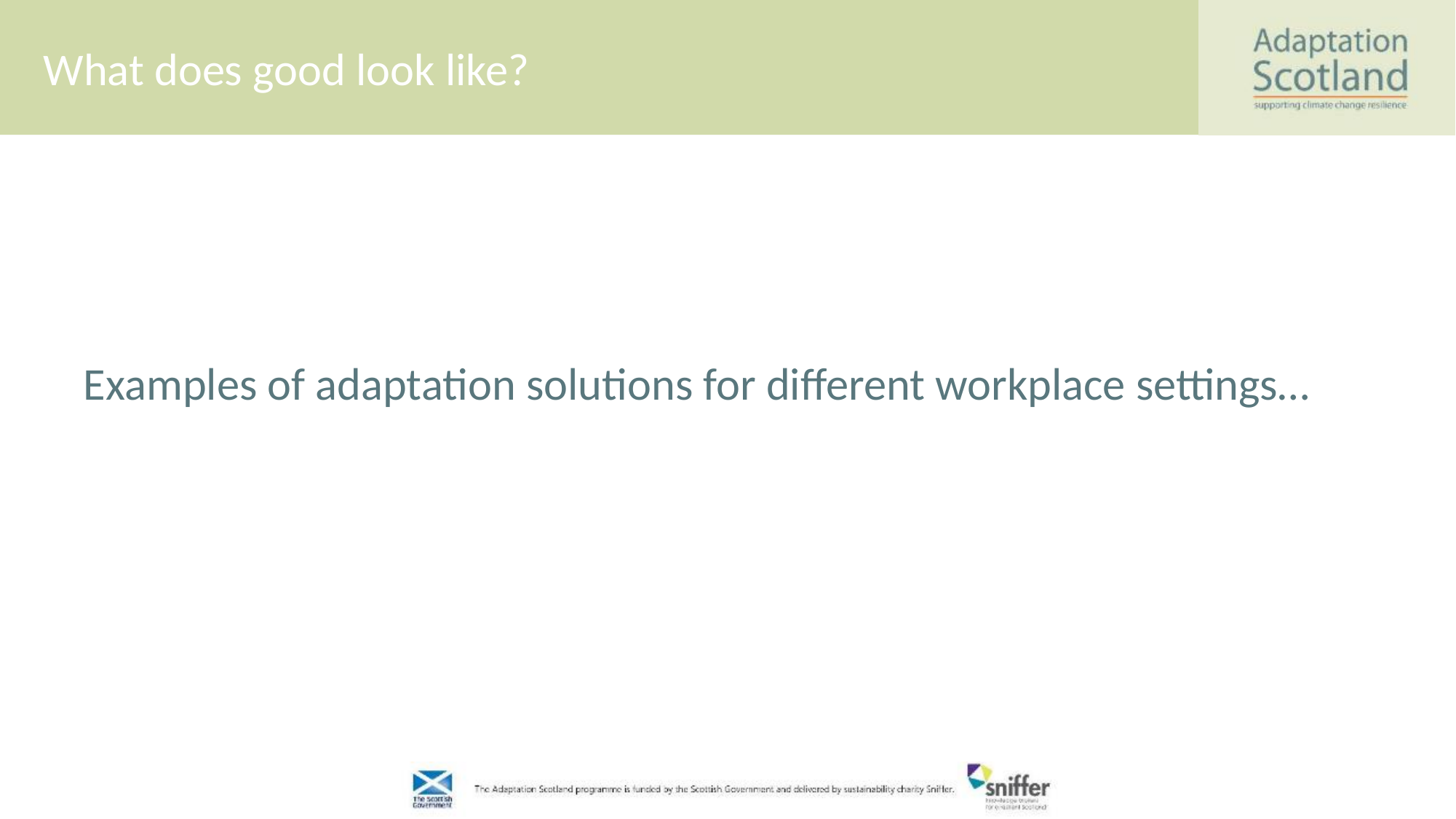

# What does good look like?
Examples of adaptation solutions for different workplace settings…